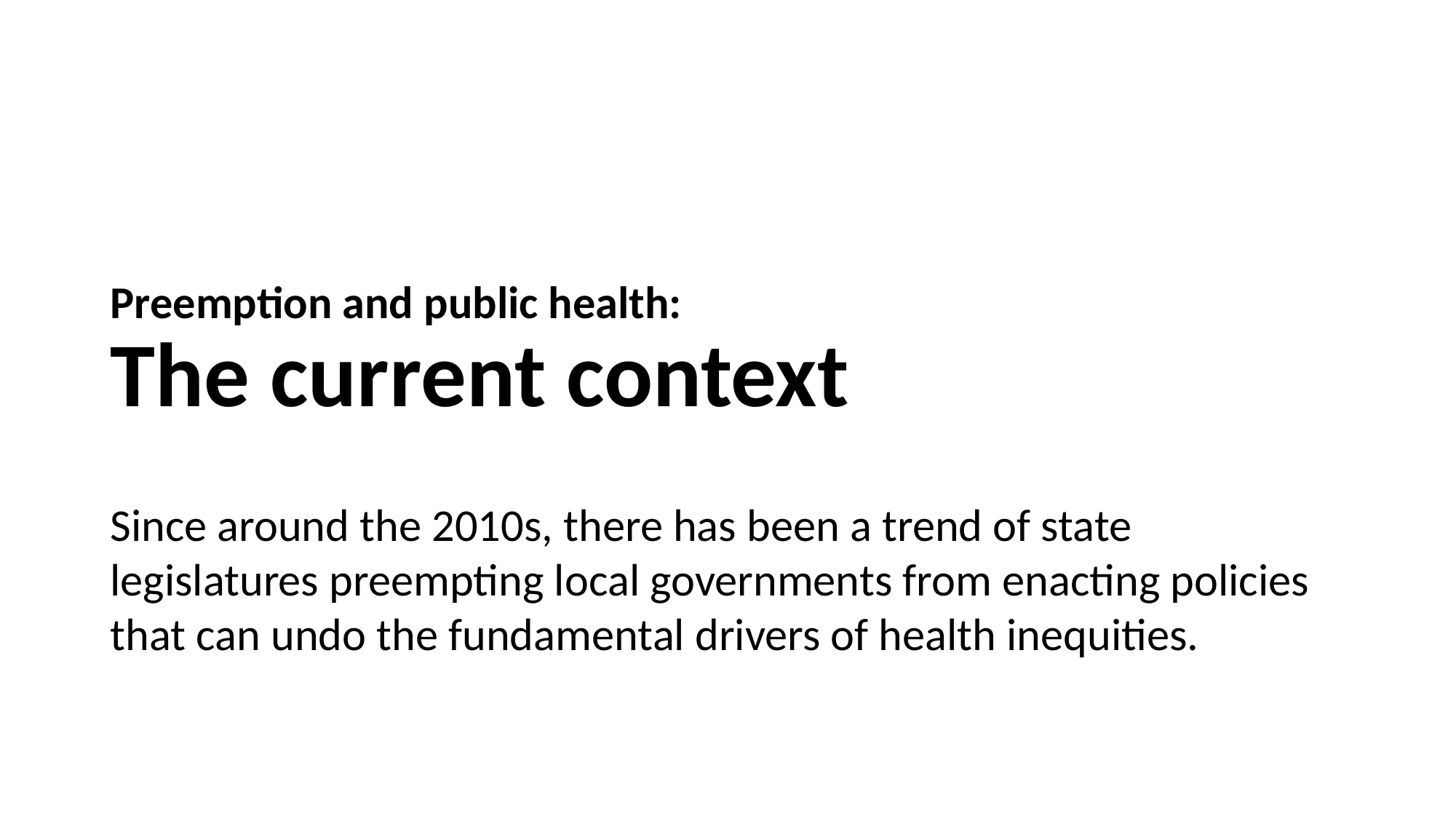

# Preemption and public health: The current context
Since around the 2010s, there has been a trend of state legislatures preempting local governments from enacting policies that can undo the fundamental drivers of health inequities.